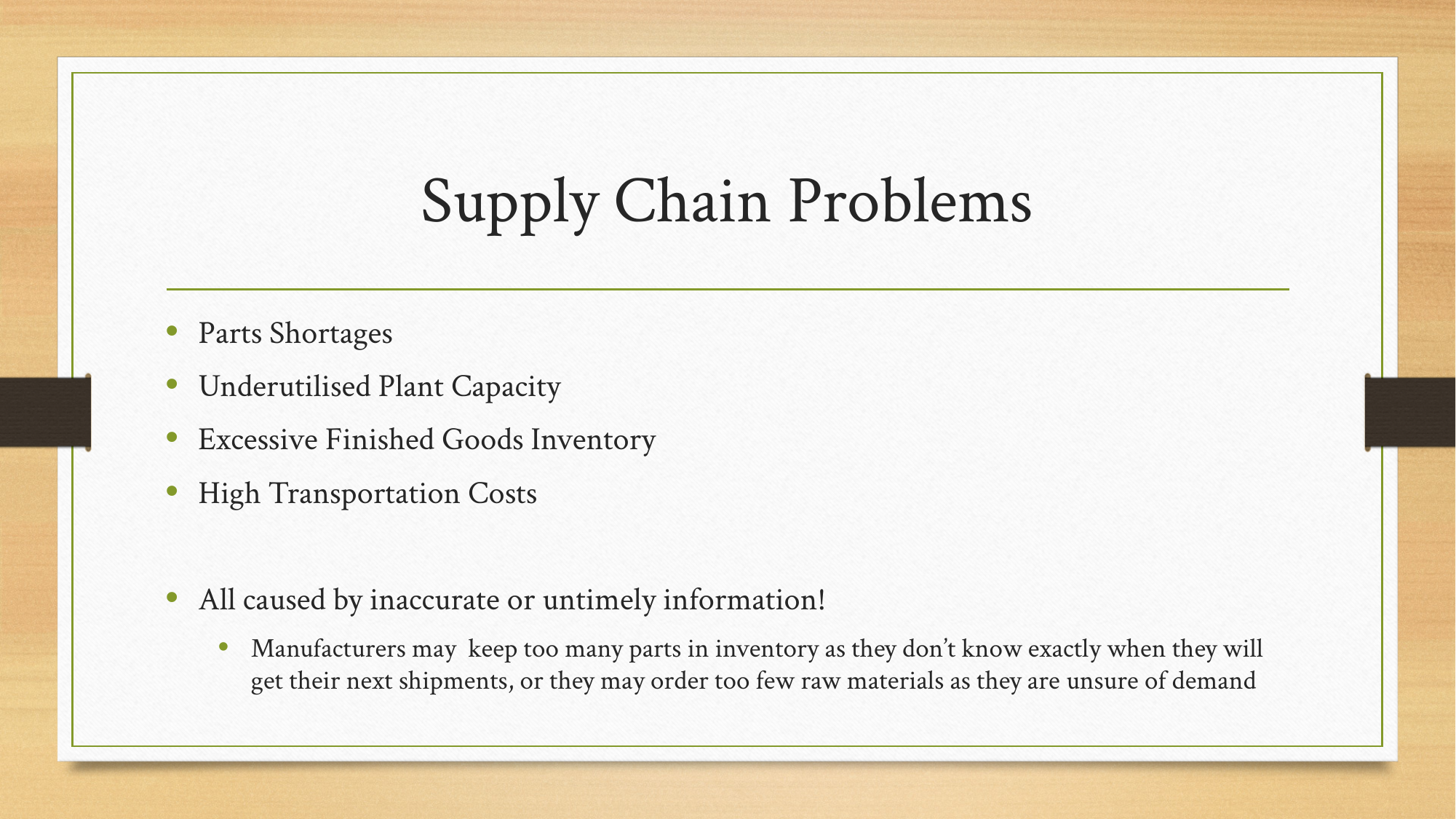

# Supply Chain Problems
Parts Shortages
Underutilised Plant Capacity
Excessive Finished Goods Inventory
High Transportation Costs

All caused by inaccurate or untimely information!
Manufacturers may  keep too many parts in inventory as they don’t know exactly when they will get their next shipments, or they may order too few raw materials as they are unsure of demand